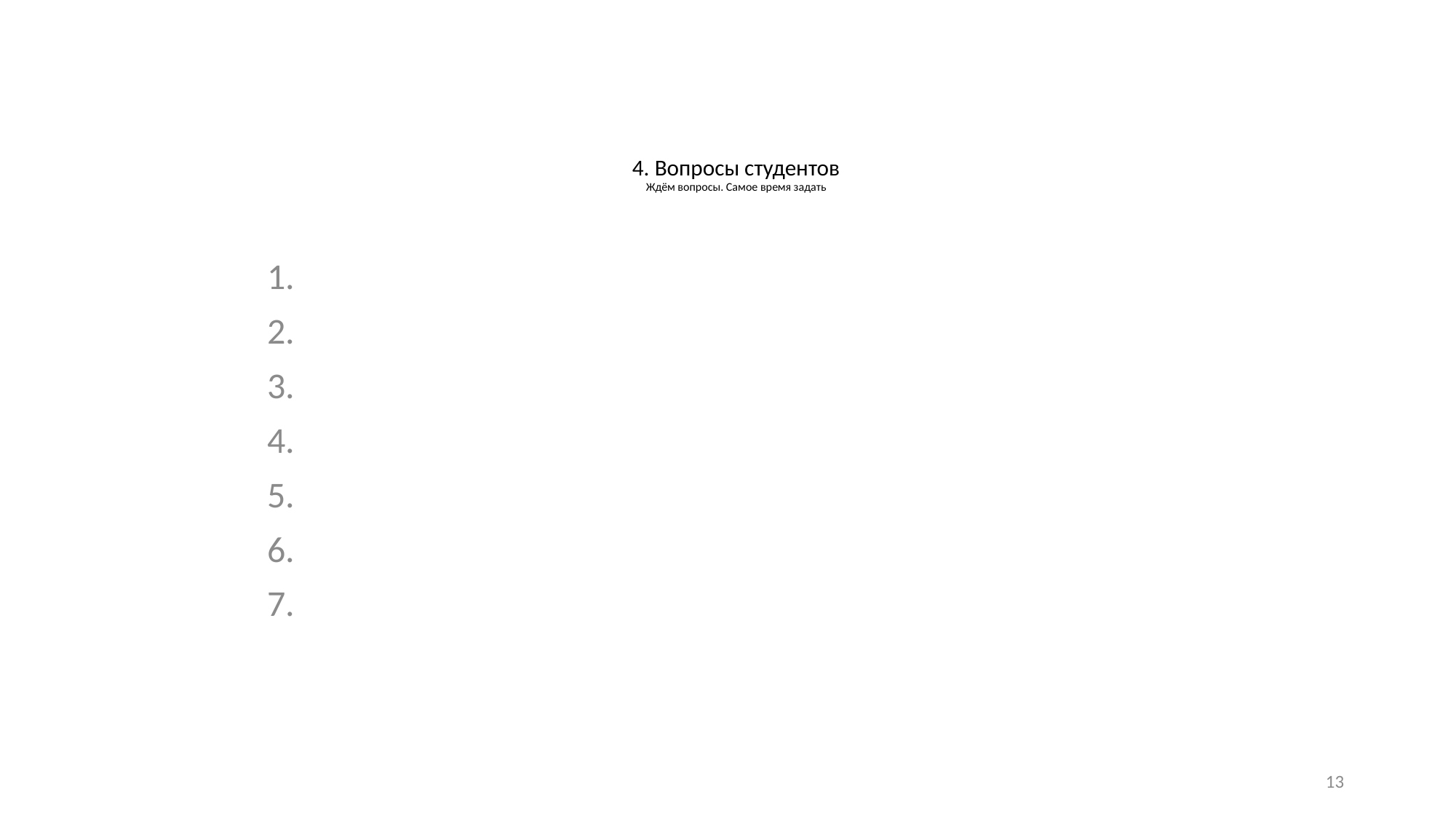

# 4. Вопросы студентов Ждём вопросы. Самое время задать
1.
2.
3.
4.
5.
6.
7.
13